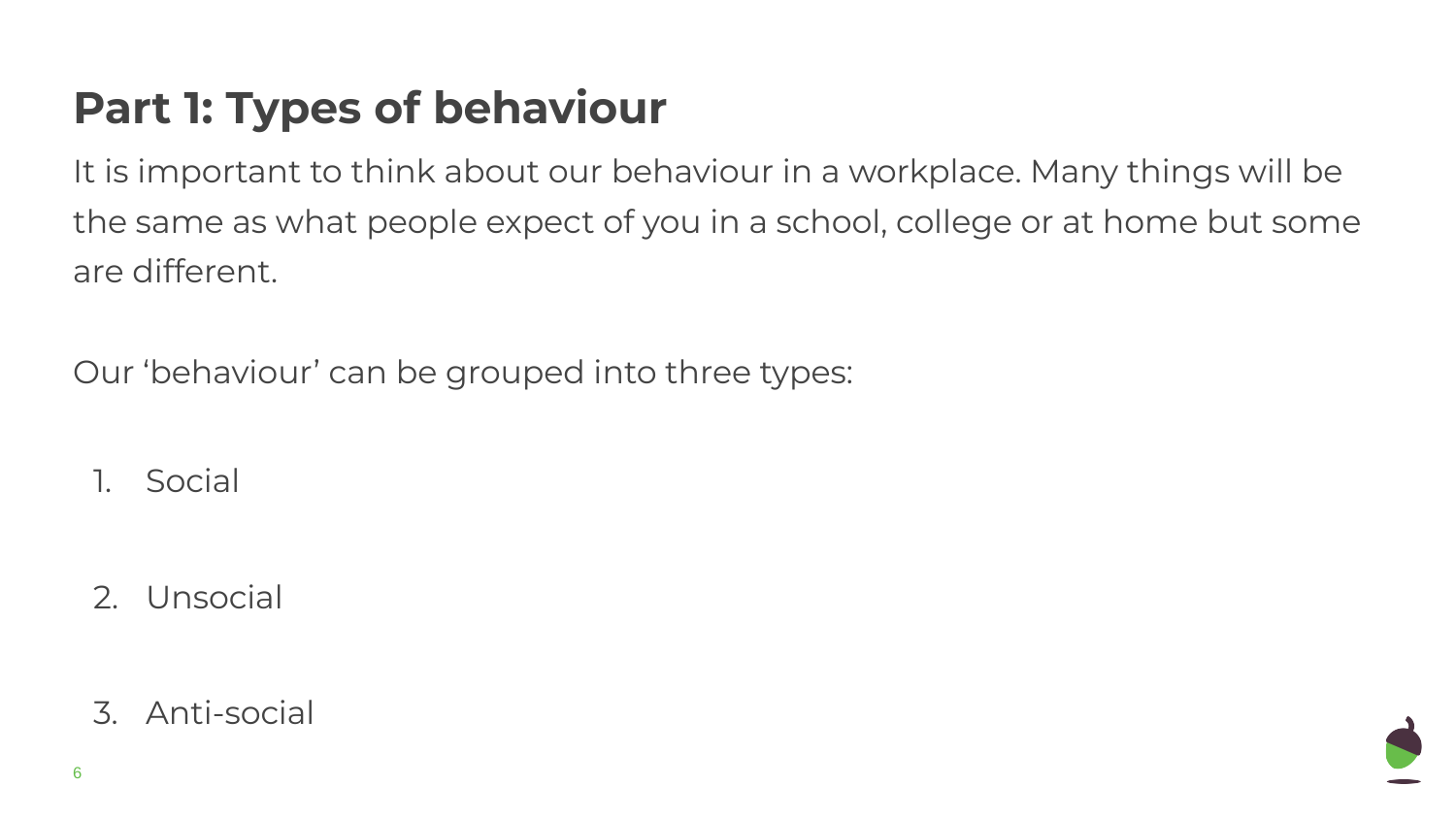

# Part 1: Types of behaviour
It is important to think about our behaviour in a workplace. Many things will be the same as what people expect of you in a school, college or at home but some are different.

Our ‘behaviour’ can be grouped into three types:

Social

Unsocial

Anti-social

6